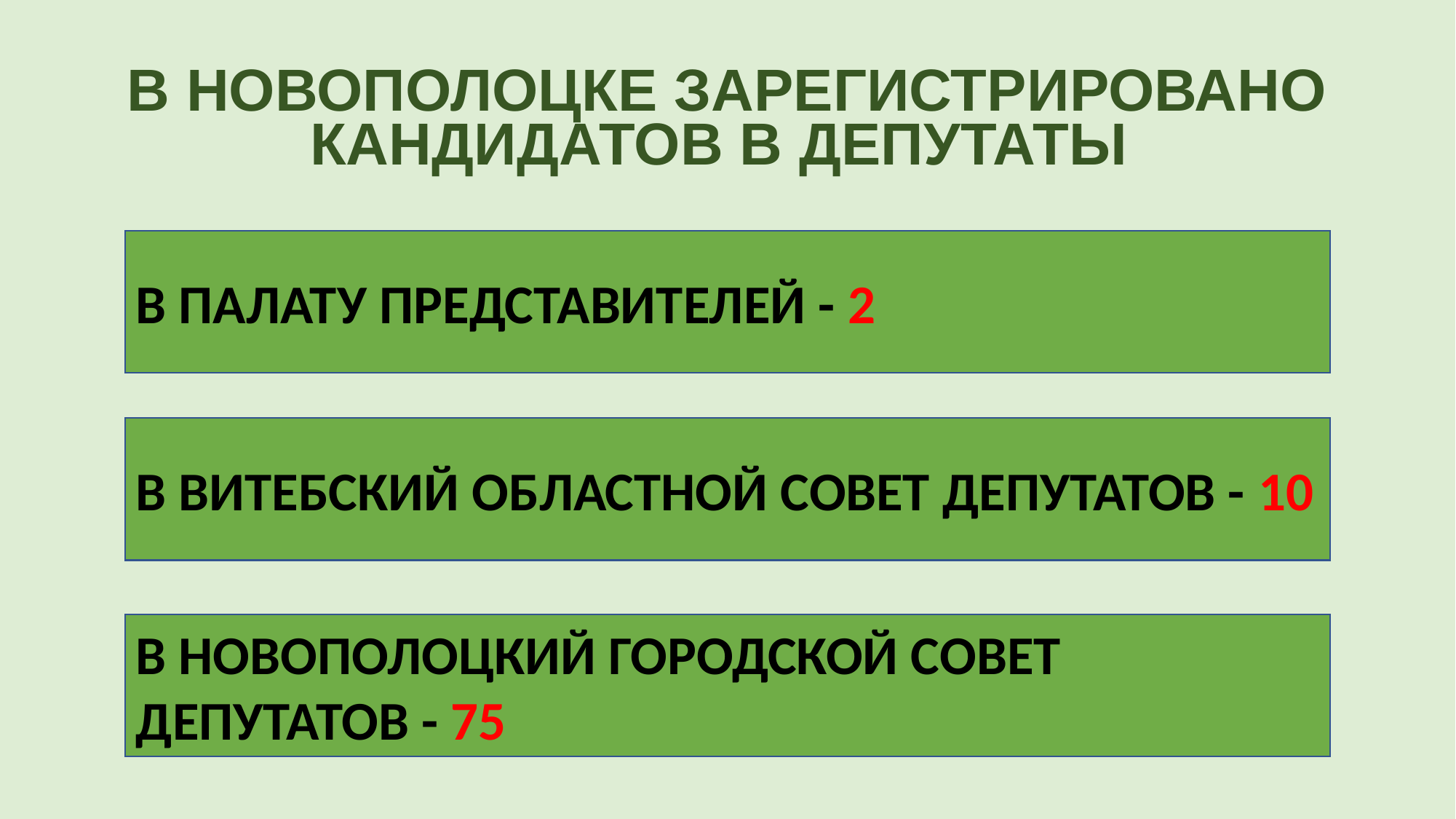

# В НОВОПОЛОЦКЕ ЗАРЕГИСТРИРОВАНО КАНДИДАТОВ В ДЕПУТАТЫ
В ПАЛАТУ ПРЕДСТАВИТЕЛЕЙ - 2
В ВИТЕБСКИЙ ОБЛАСТНОЙ СОВЕТ ДЕПУТАТОВ - 10
В НОВОПОЛОЦКИЙ ГОРОДСКОЙ СОВЕТ ДЕПУТАТОВ - 75